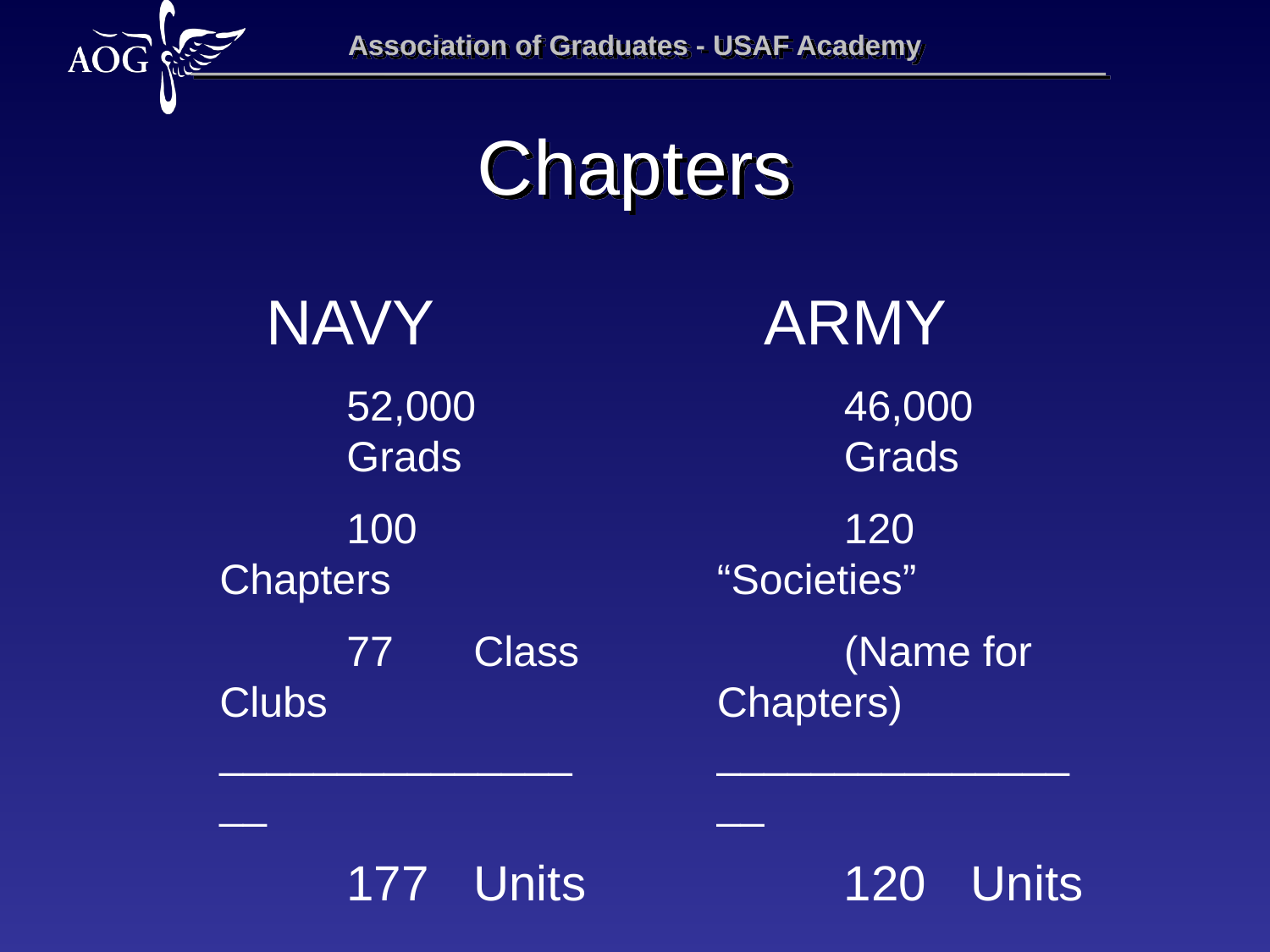

# Chapters
NAVY
		52,000	Grads
		100	Chapters
		77	Class Clubs
_________________
		177	Units
ARMY
		46,000	Grads
		120	“Societies”
		(Name for Chapters)
_________________
		120	Units